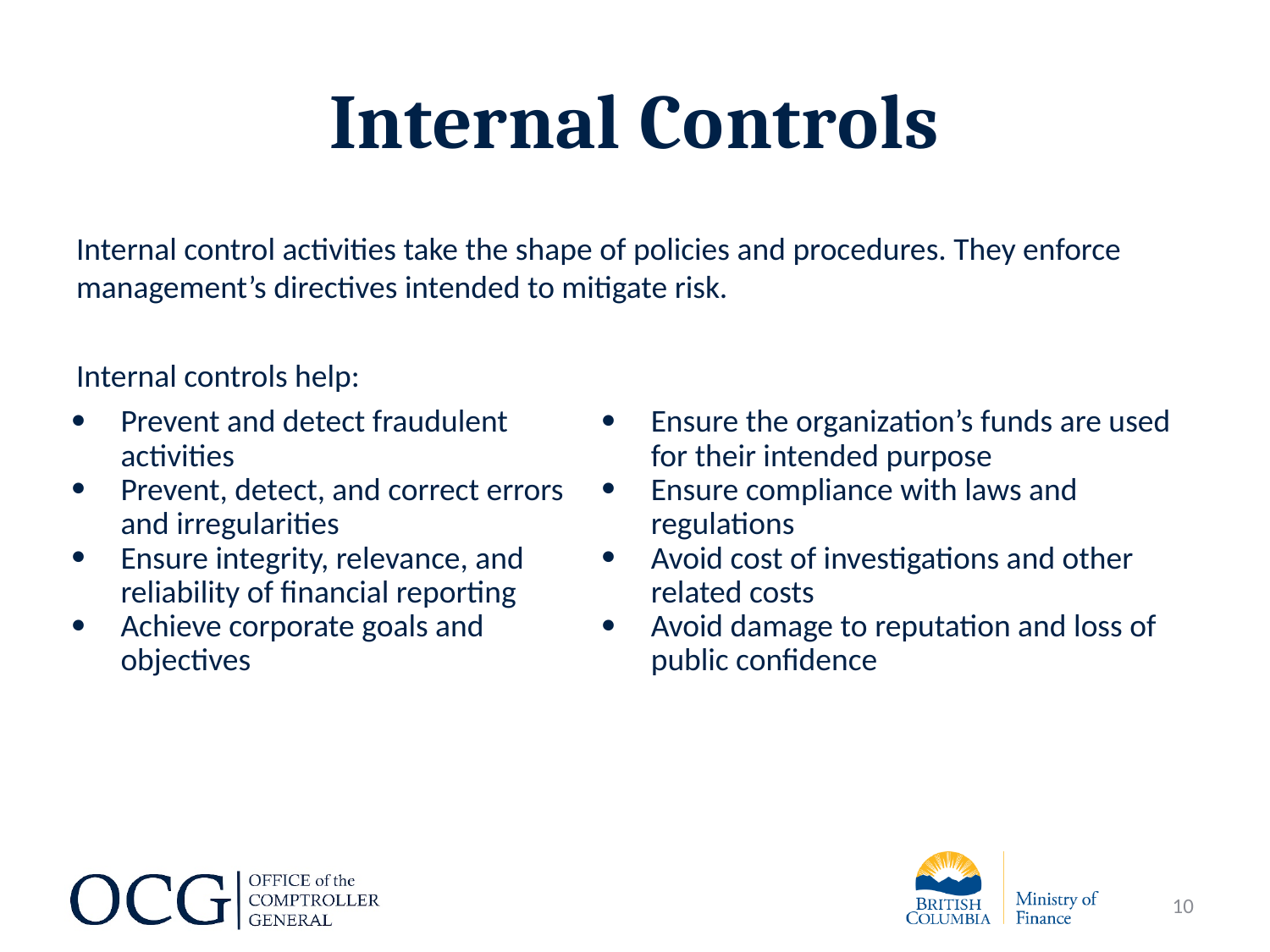

# Internal Controls
Internal control activities take the shape of policies and procedures. They enforce management’s directives intended to mitigate risk.

Internal controls help:

| Prevent and detect fraudulent activities Prevent, detect, and correct errors and irregularities Ensure integrity, relevance, and reliability of financial reporting Achieve corporate goals and objectives | Ensure the organization’s funds are used for their intended purpose Ensure compliance with laws and regulations Avoid cost of investigations and other related costs Avoid damage to reputation and loss of public confidence |
| --- | --- |
10